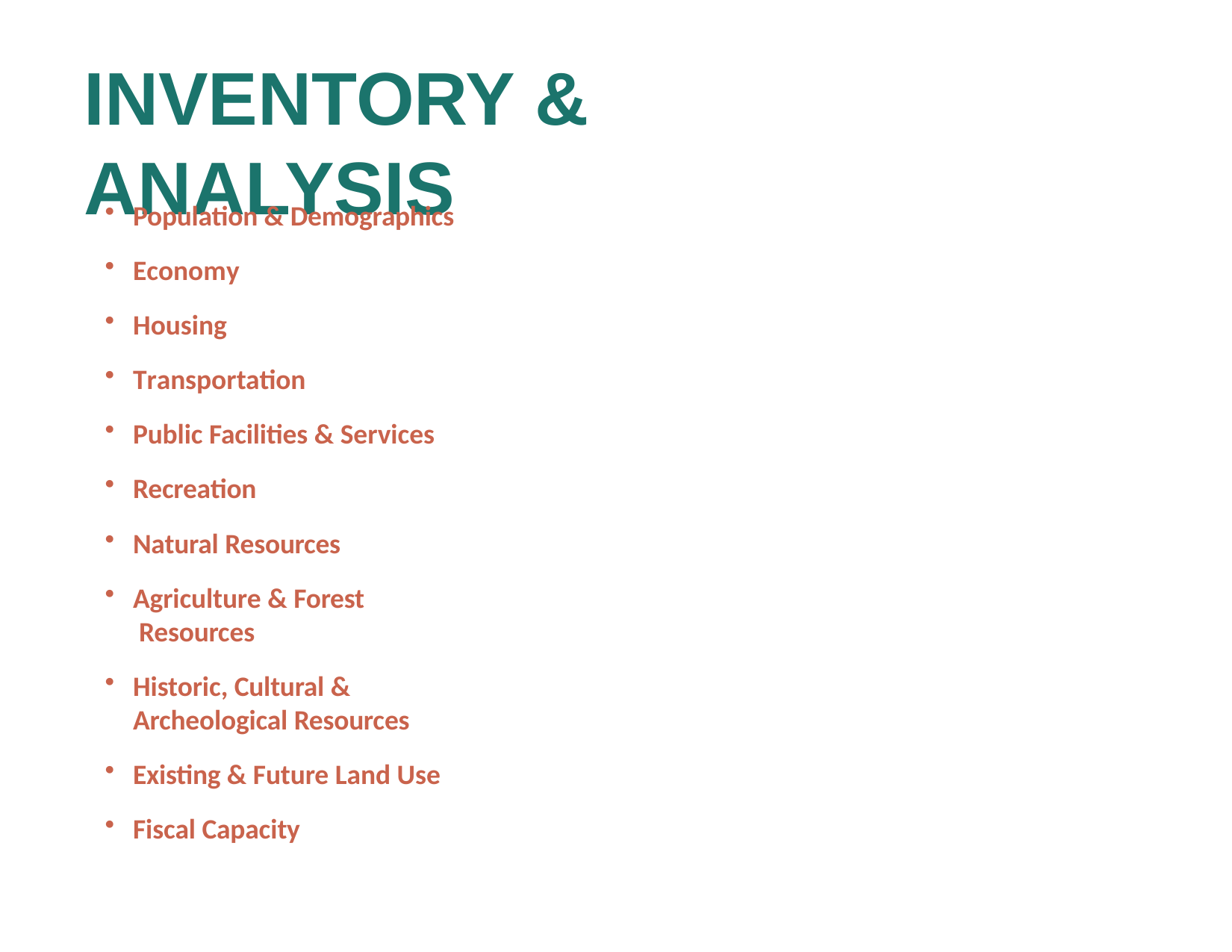

# INVENTORY & ANALYSIS
Population & Demographics
Economy
Housing
Transportation
Public Facilities & Services
Recreation
Natural Resources
Agriculture & Forest  Resources
Historic, Cultural &  Archeological Resources
Existing & Future Land Use
Fiscal Capacity